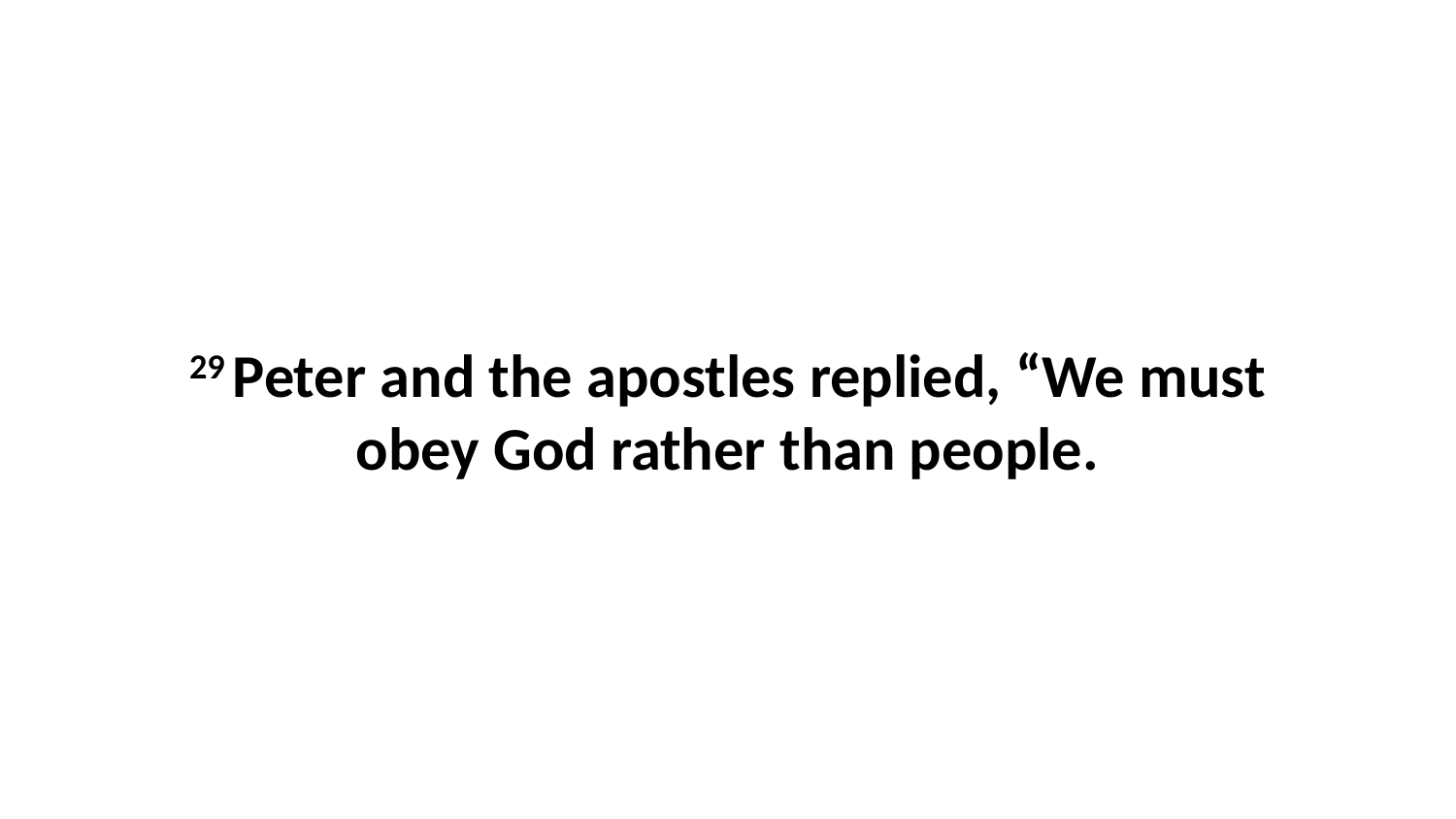

29 Peter and the apostles replied, “We must obey God rather than people.